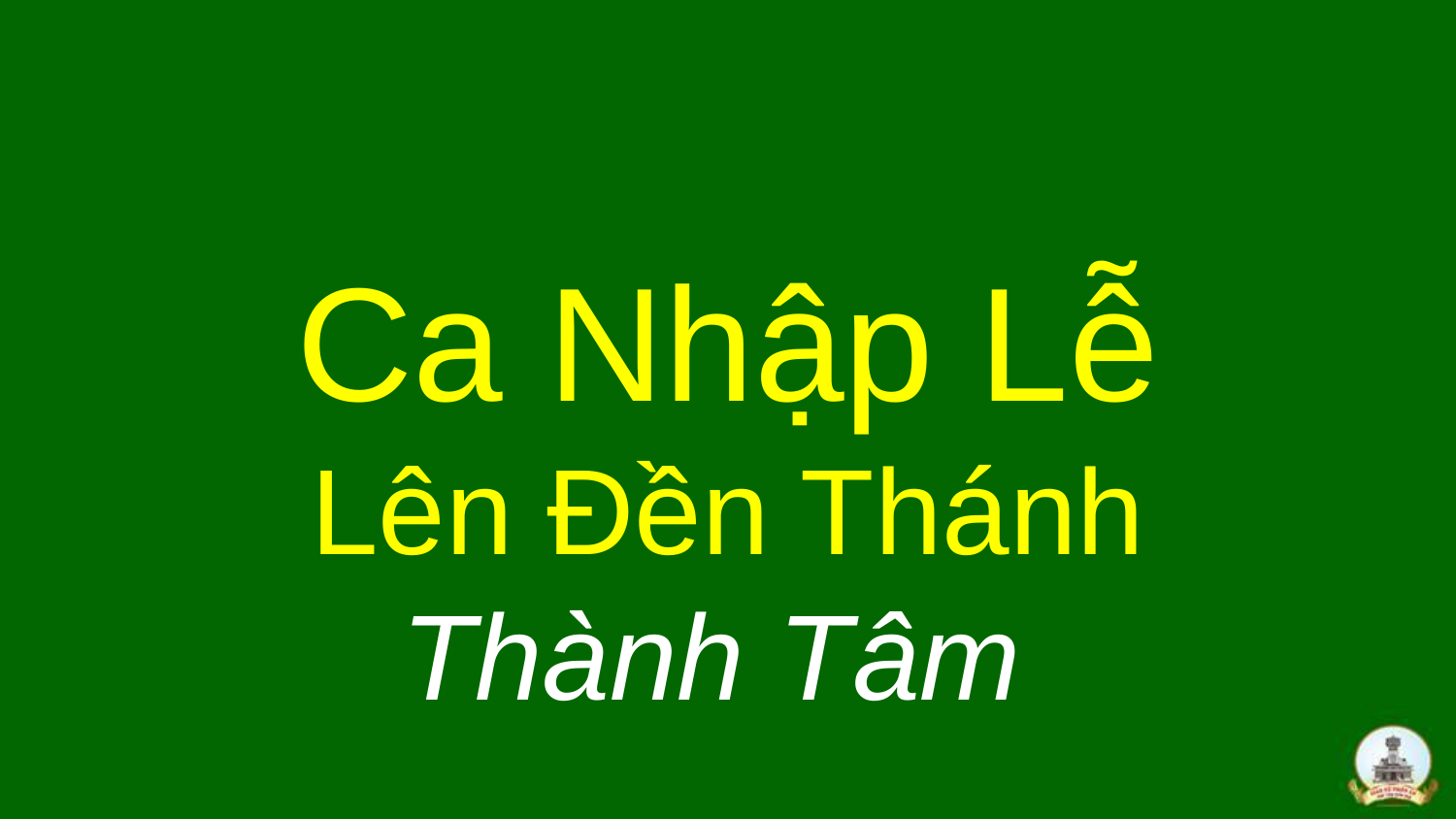

# Ca Nhập Lễ Lên Đền Thánh Thành Tâm